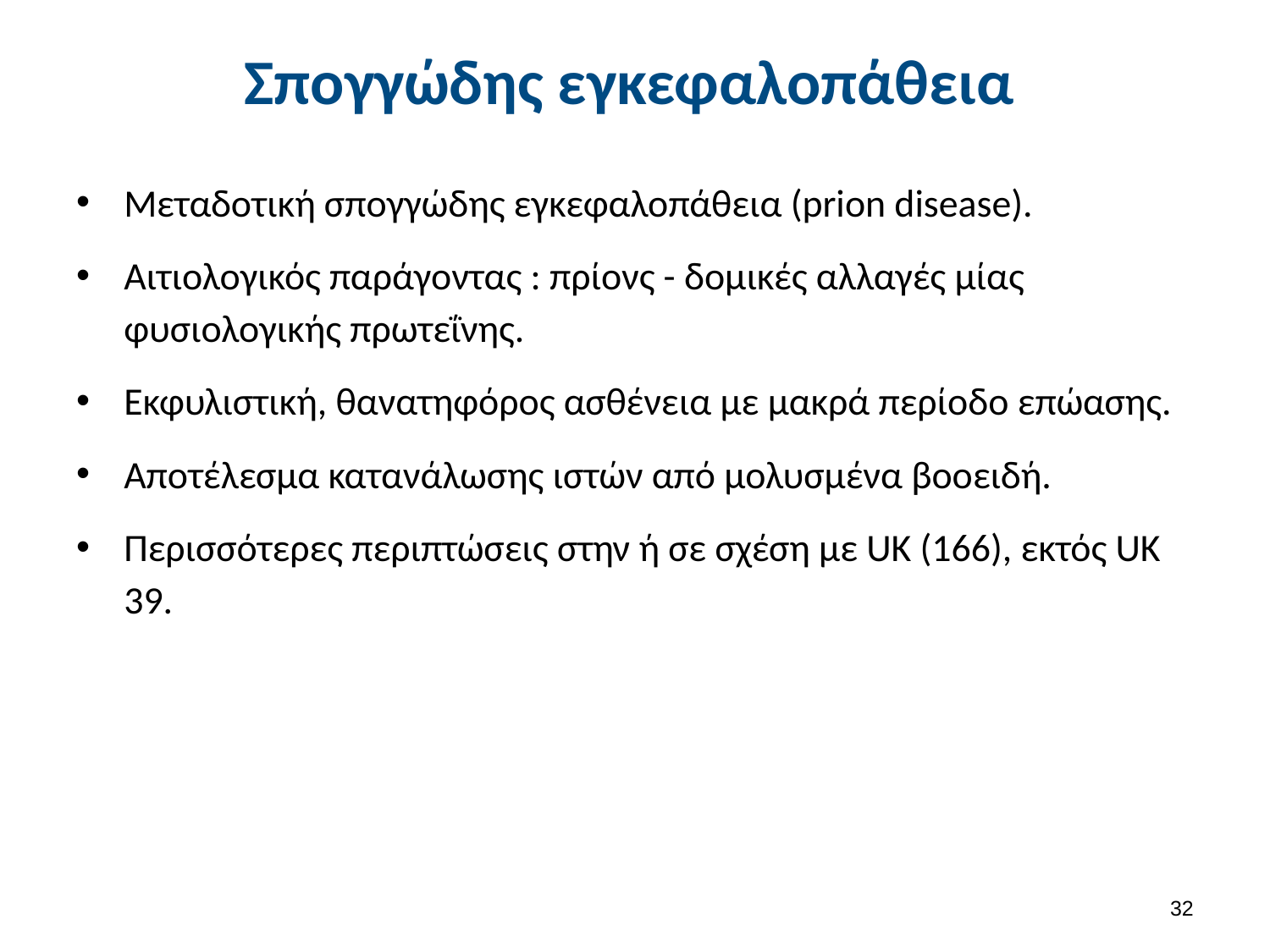

# Σπογγώδης εγκεφαλοπάθεια
Μεταδοτική σπογγώδης εγκεφαλοπάθεια (prion disease).
Αιτιολογικός παράγοντας : πρίονς - δομικές αλλαγές μίας φυσιολογικής πρωτεΐνης.
Εκφυλιστική, θανατηφόρος ασθένεια με μακρά περίοδο επώασης.
Αποτέλεσμα κατανάλωσης ιστών από μολυσμένα βοοειδή.
Περισσότερες περιπτώσεις στην ή σε σχέση με UK (166), εκτός UK 39.

32